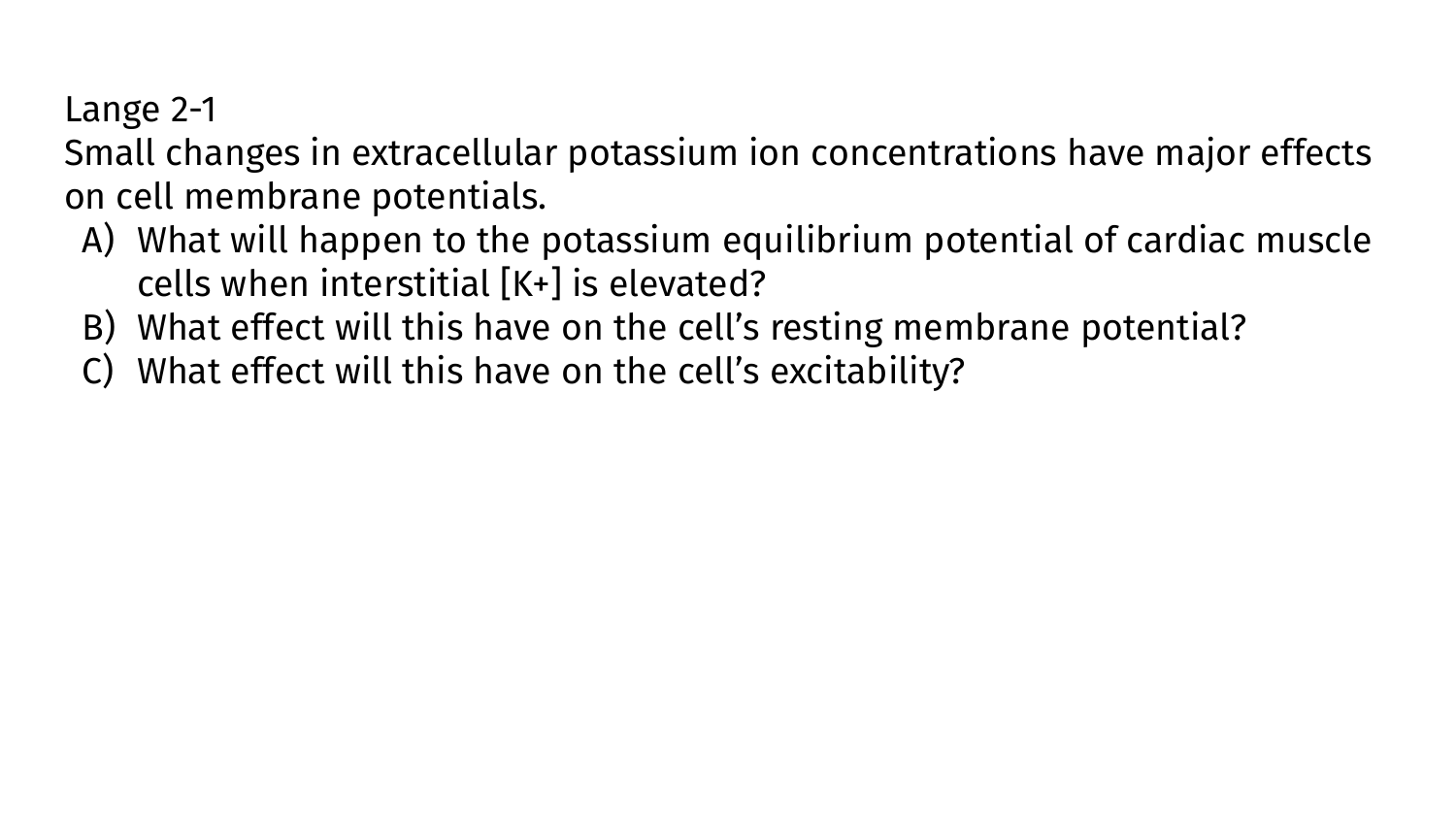

# Lange 2-1
Small changes in extracellular potassium ion concentrations have major effects on cell membrane potentials.
What will happen to the potassium equilibrium potential of cardiac muscle cells when interstitial [K+] is elevated?
What effect will this have on the cell’s resting membrane potential?
What effect will this have on the cell’s excitability?